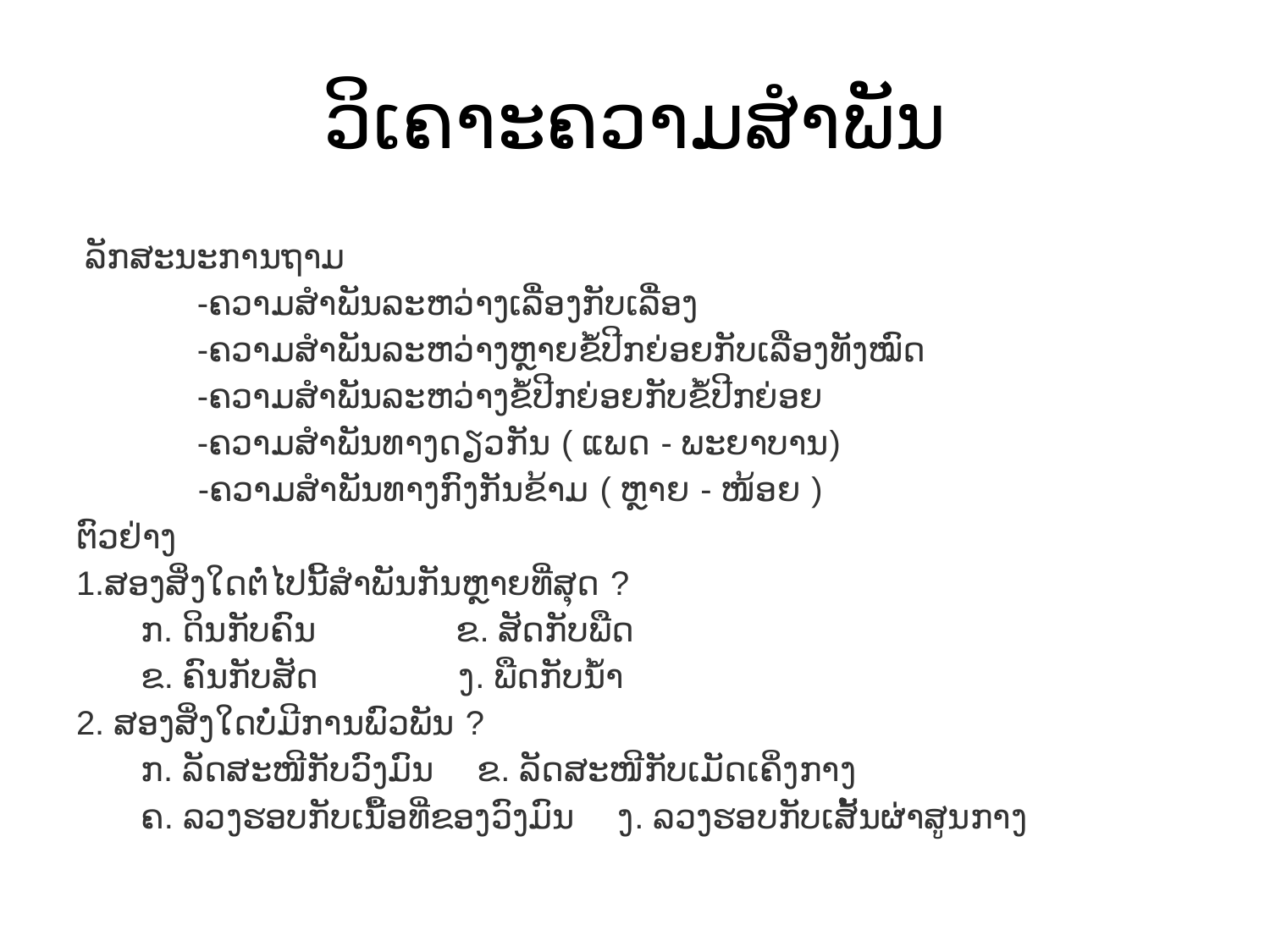

# ວິເຄາະຄວາມສຳພັນ
 ລັກສະນະການຖາມ
             -ຄວາມສຳພັນລະຫວ່າງເລື່ອງກັບເລື່ອງ
             -ຄວາມສຳພັນລະຫວ່າງຫຼາຍຂໍ້ປີກຍ່ອຍກັບເລື່ອງທັງໝົດ
             -ຄວາມສຳພັນລະຫວ່າງຂໍ້ປີກຍ່ອຍກັບຂໍ້ປີກຍ່ອຍ
             -ຄວາມສຳພັນທາງດຽວກັນ ( ແພດ - ພະຍາບານ)
              -ຄວາມສຳພັນທາງກົງກັນຂ້າມ ( ຫຼາຍ - ໜ້ອຍ )
ຕົວຢ່າງ
1.ສອງສິ່ງໃດຕໍ່ໄປນີ້ສຳພັນກັນຫຼາຍທີ່ສຸດ ?
      ກ. ດິນກັບຄົນ             ຂ. ສັດກັບພືດ
      ຂ. ຄົນກັບສັດ             ງ. ພືດກັບນໍ້າ
2. ສອງສິ່ງໃດບໍ່ມີການພົວພັນ ?
      ກ. ລັດສະໜີກັບວົງມົນ    ຂ. ລັດສະໜີກັບເມັດເຄິ່ງກາງ
      ຄ. ລວງຮອບກັບເນື້ອທີ່ຂອງວົງມົນ    ງ. ລວງຮອບກັບເສັ້ນຜ່າສູນກາງ